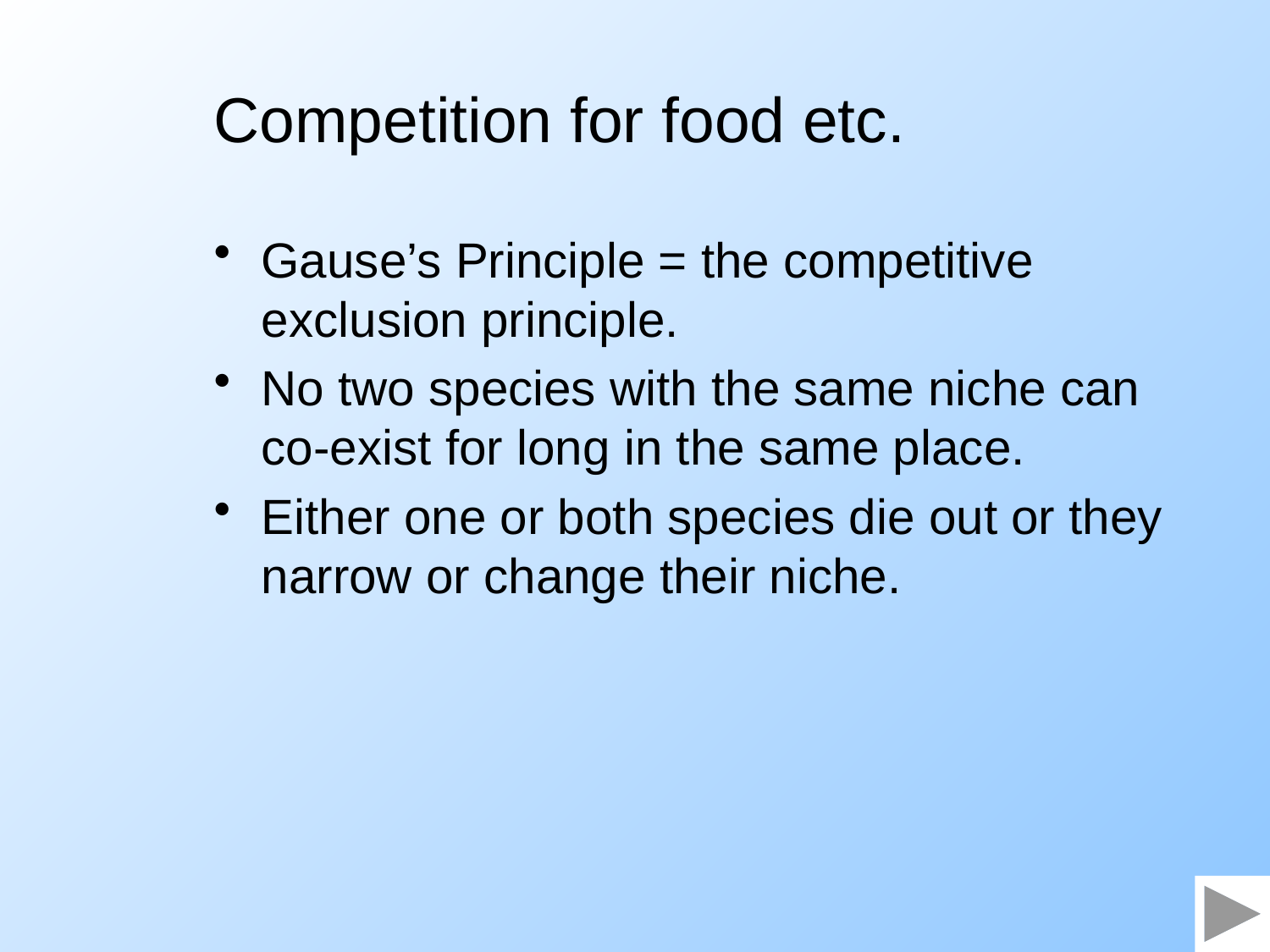

# Competition for food etc.
Gause’s Principle = the competitive exclusion principle.
No two species with the same niche can co-exist for long in the same place.
Either one or both species die out or they narrow or change their niche.